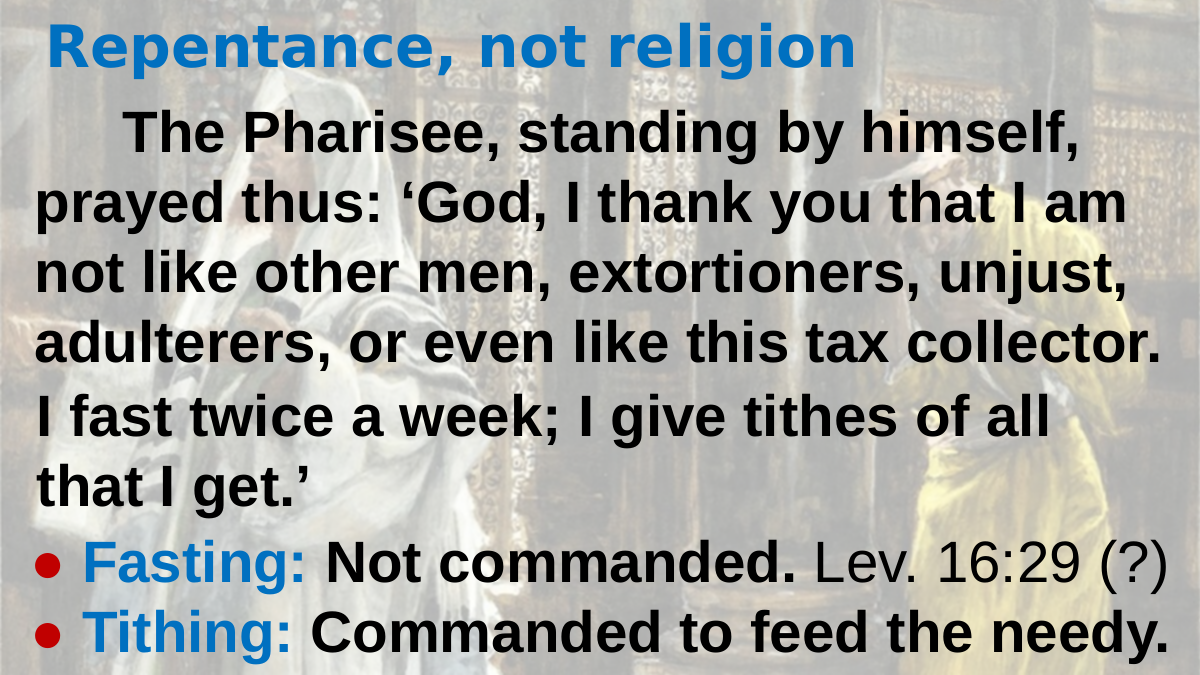

Repentance, not religion
The Pharisee, standing by himself, prayed thus: ‘God, I thank you that I am not like other men, extortioners, unjust, adulterers, or even like this tax collector.
I fast twice a week; I give tithes of all that I get.’
● Fasting: Not commanded. Lev. 16:29 (?)
● Tithing: Commanded to feed the needy.